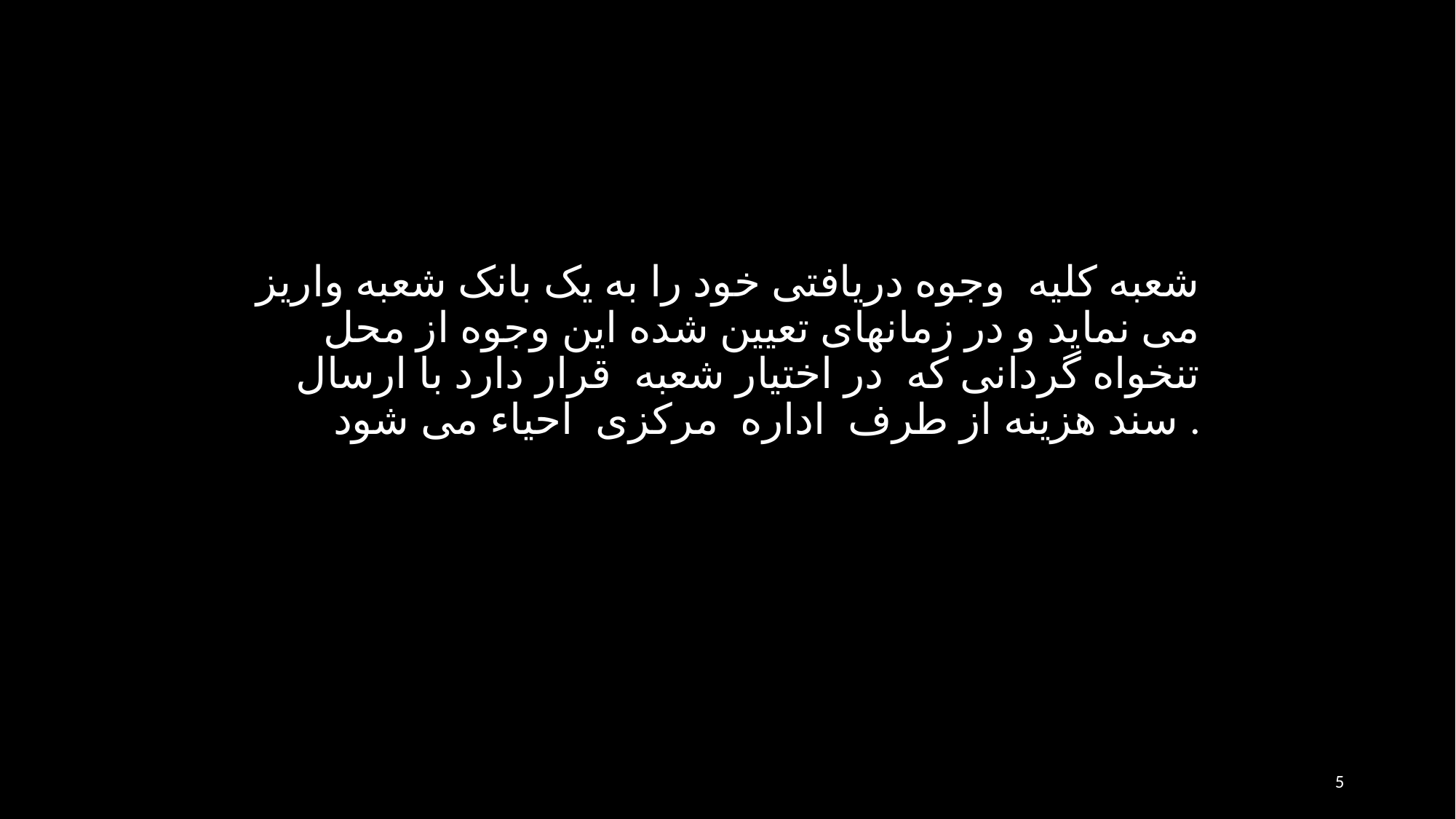

شعبه کليه  وجوه دريافتی خود را به يک بانک شعبه واريز می نمايد و در زمانهای تعيين شده اين وجوه از محل تنخواه گردانی که  در اختيار شعبه  قرار دارد با ارسال سند هزينه از طرف  اداره  مرکزی  احياء می شود .
5